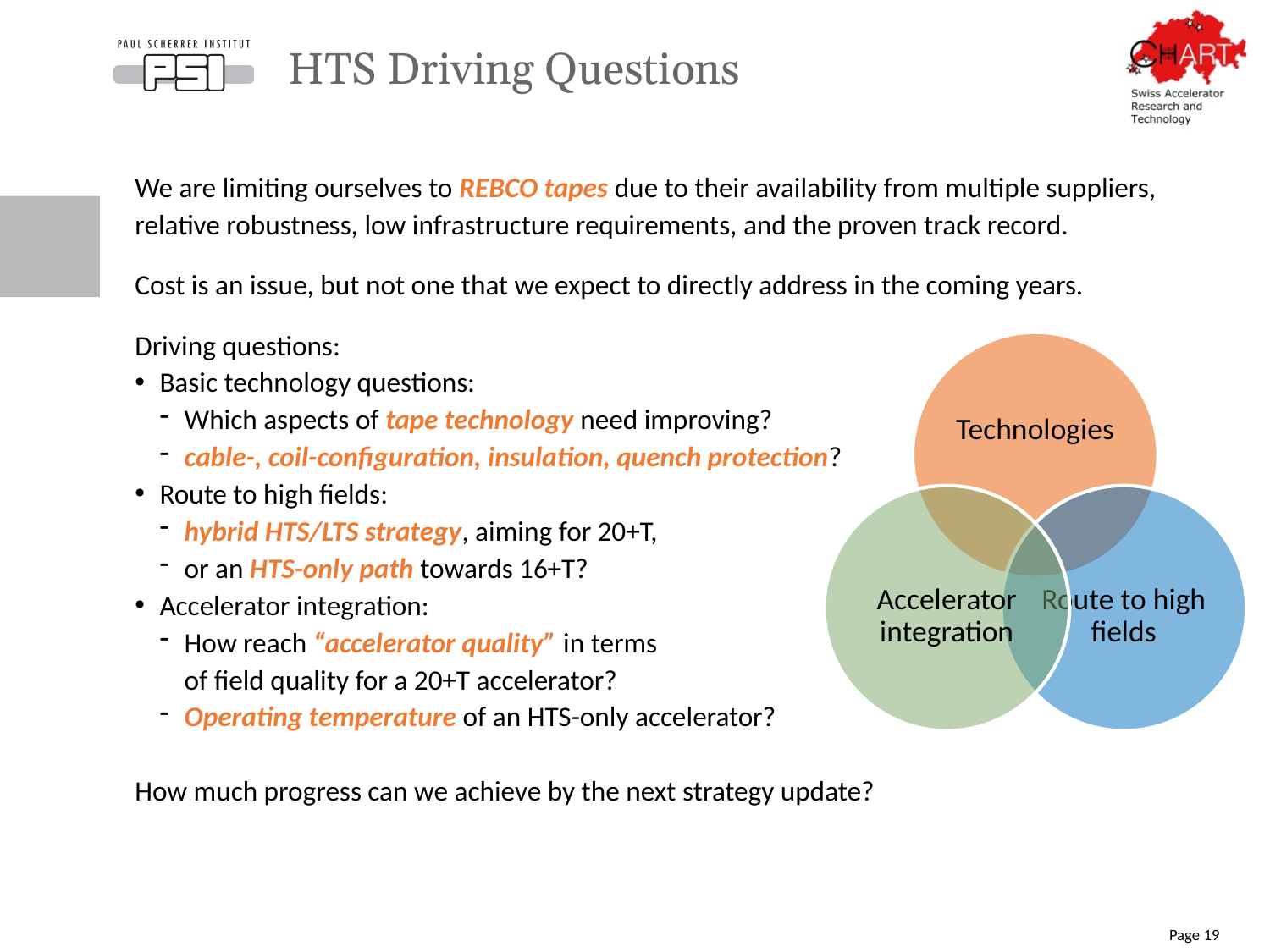

# HTS Driving Questions
We are limiting ourselves to REBCO tapes due to their availability from multiple suppliers, relative robustness, low infrastructure requirements, and the proven track record.

Cost is an issue, but not one that we expect to directly address in the coming years.
Driving questions:
Basic technology questions:
Which aspects of tape technology need improving?
cable-, coil-configuration, insulation, quench protection?
Route to high fields:
hybrid HTS/LTS strategy, aiming for 20+T,
or an HTS-only path towards 16+T?
Accelerator integration:
How reach “accelerator quality” in terms
of field quality for a 20+T accelerator?
Operating temperature of an HTS-only accelerator?

How much progress can we achieve by the next strategy update?

Technologies
Route to high fields
Accelerator integration
Page 19